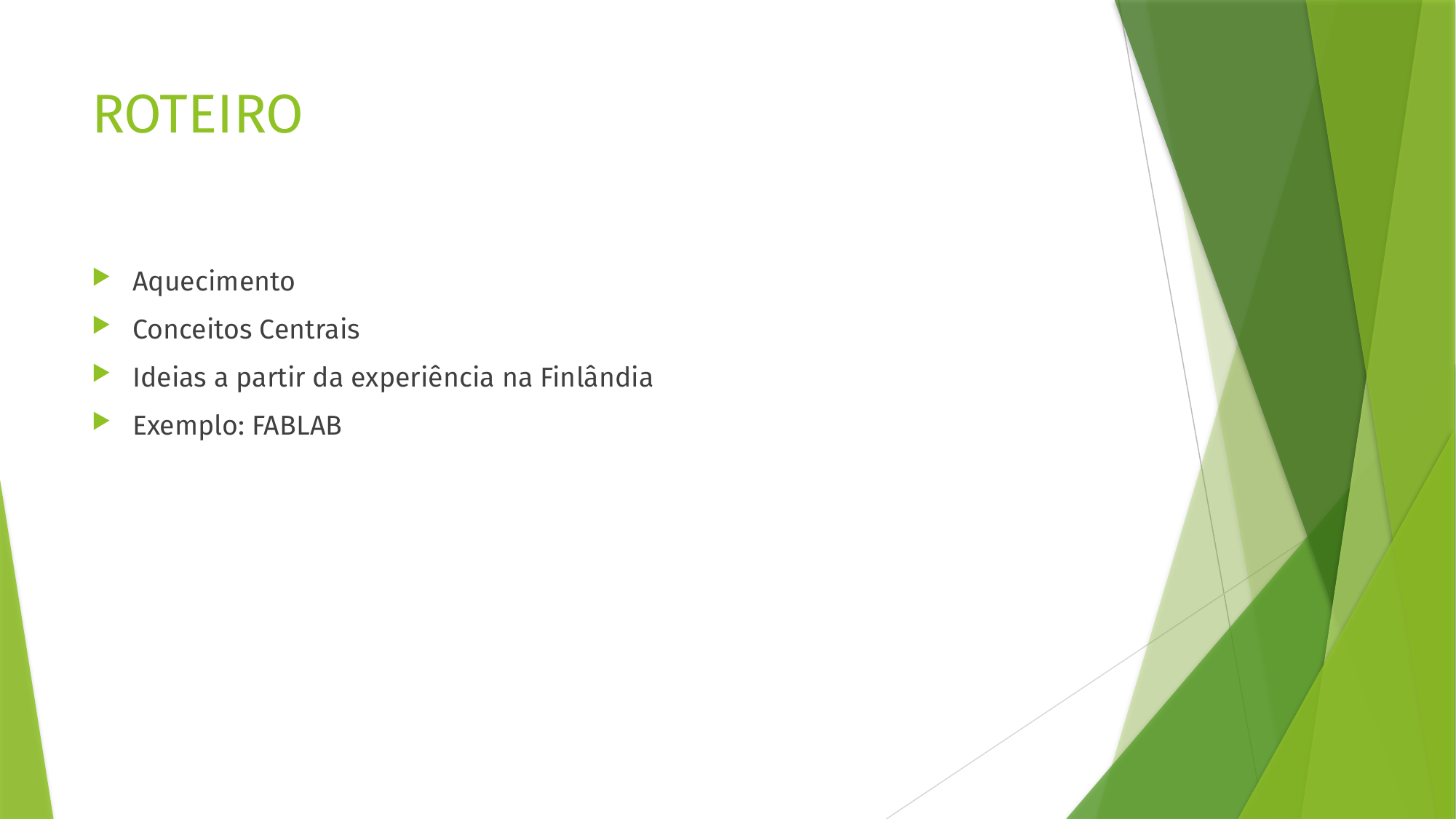

# ROTEIRO
Aquecimento
Conceitos Centrais
Ideias a partir da experiência na Finlândia
Exemplo: FABLAB